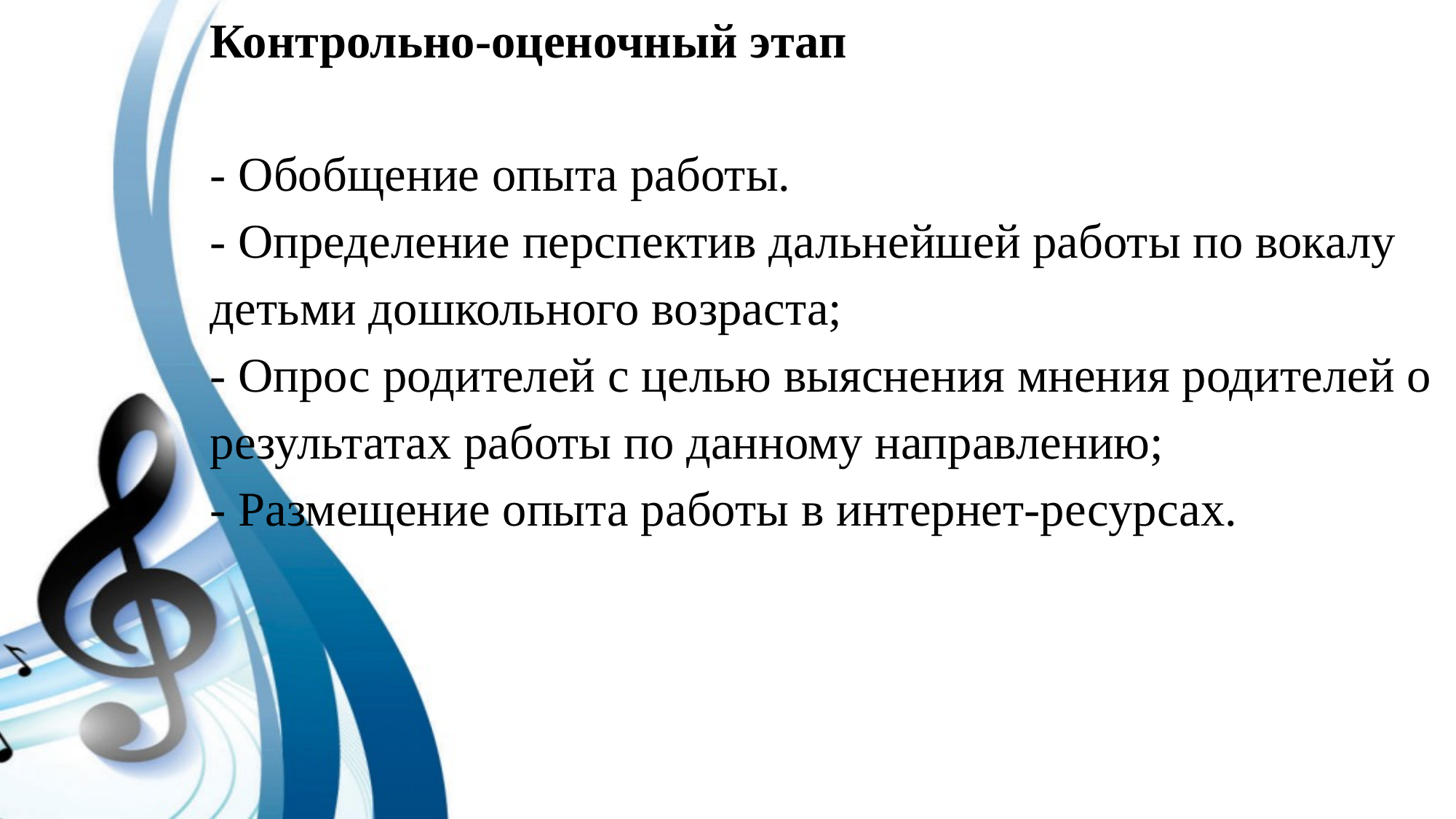

# Контрольно-оценочный этап   - Обобщение опыта работы. - Определение перспектив дальнейшей работы по вокалу детьми дошкольного возраста; - Опрос родителей с целью выяснения мнения родителей о результатах работы по данному направлению; - Размещение опыта работы в интернет-ресурсах.